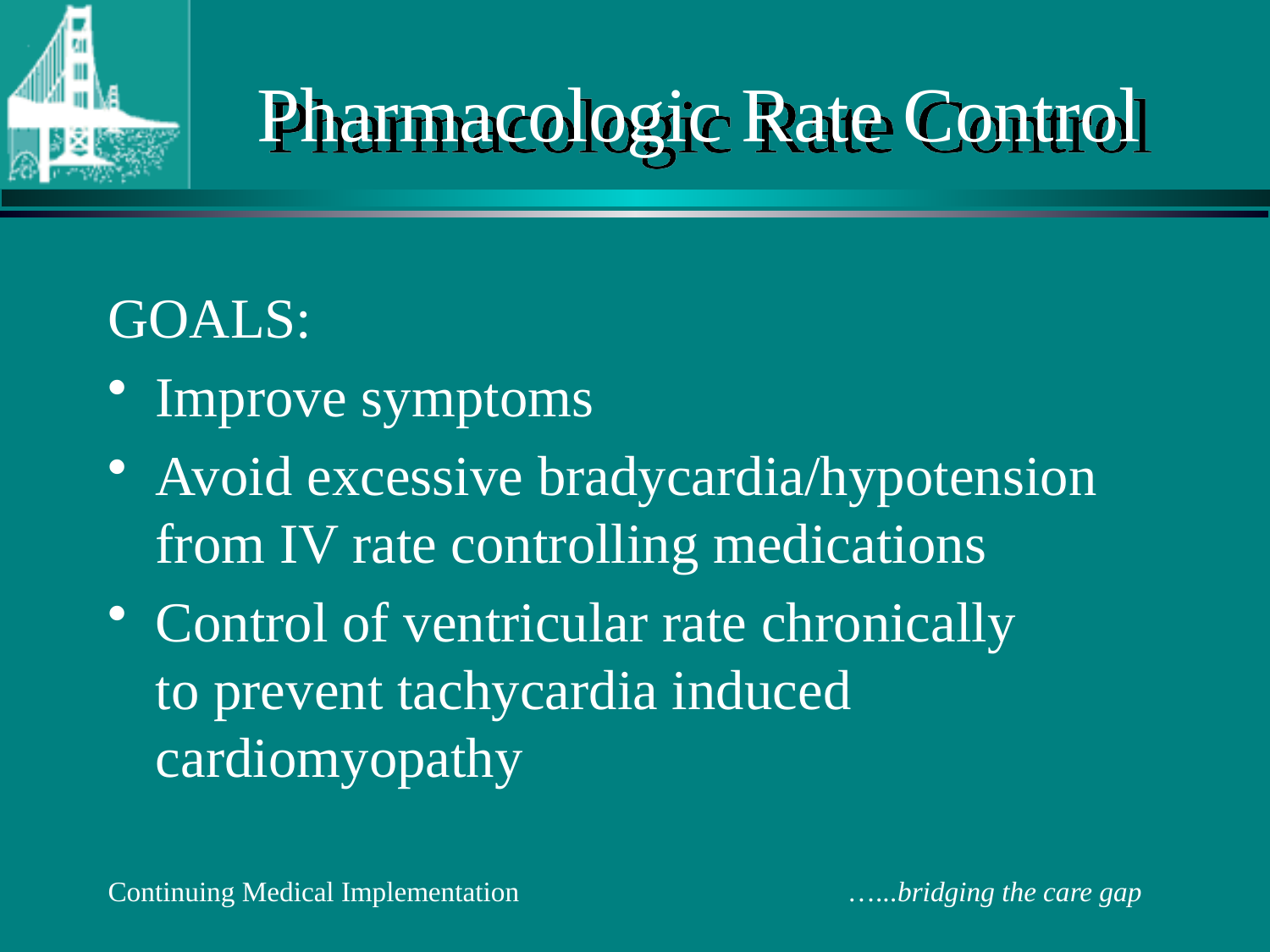

# Pharmacologic Rate Control
GOALS:
Improve symptoms
Avoid excessive bradycardia/hypotension from IV rate controlling medications
Control of ventricular rate chronically        to prevent tachycardia induced cardiomyopathy
Continuing Medical Implementation                                               …...bridging the care gap